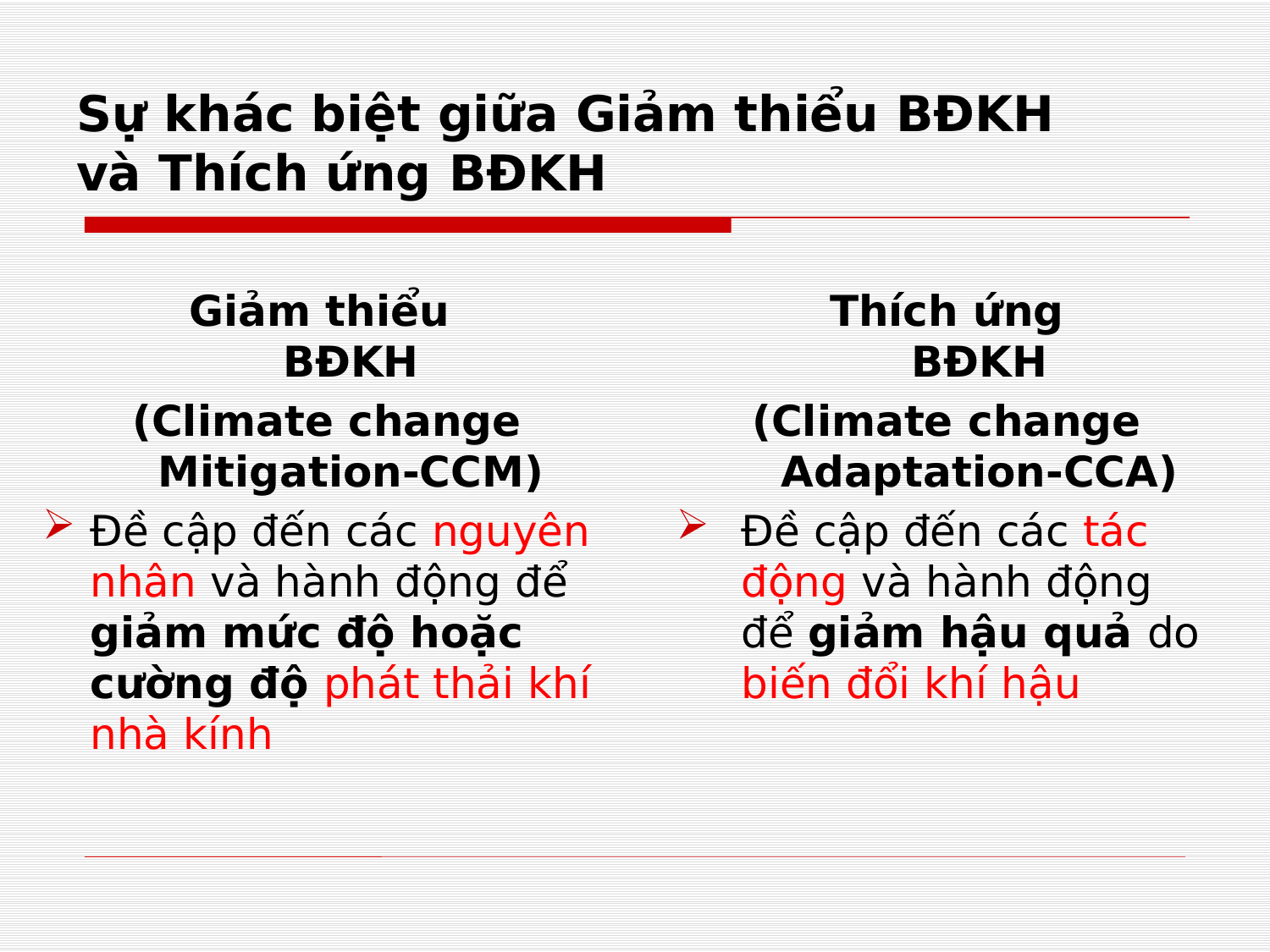

# Sự khác biệt giữa Giảm thiểu BĐKH và Thích ứng BĐKH
Giảm thiểu
BĐKH
(Climate change Mitigation-CCM)
Đề cập đến các nguyên nhân và hành động để giảm mức độ hoặc cường độ phát thải khí nhà kính
Thích ứng
BĐKH
(Climate change Adaptation-CCA)
Đề cập đến các tác động và hành động để giảm hậu quả do biến đổi khí hậu